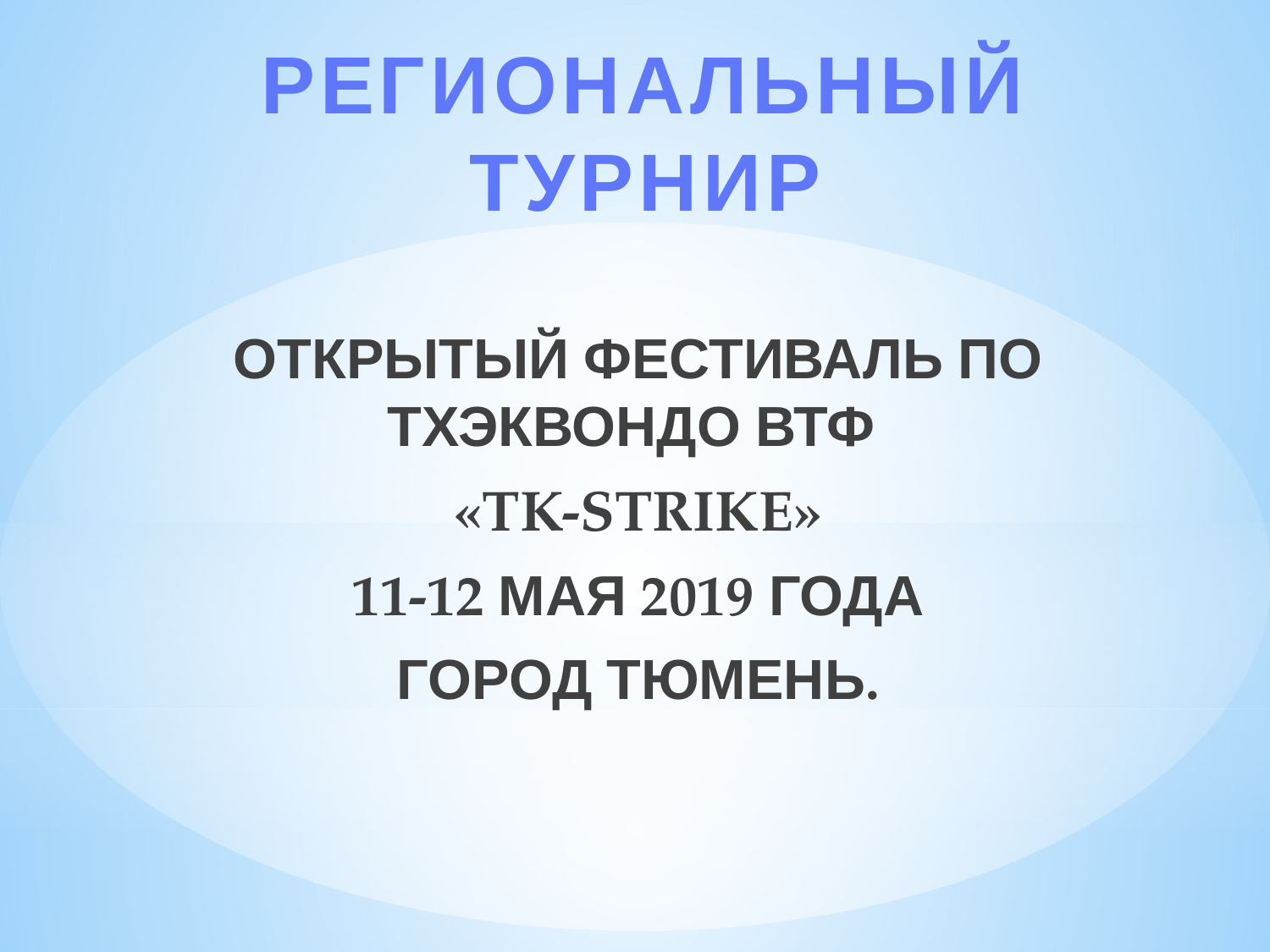

# РЕГИОНАЛЬНЫЙ ТУРНИР
ОТКРЫТЫЙ ФЕСТИВАЛЬ ПО ТХЭКВОНДО ВТФ
«TK-STRIKE»
11-12 МАЯ 2019 ГОДА
ГОРОД ТЮМЕНЬ.